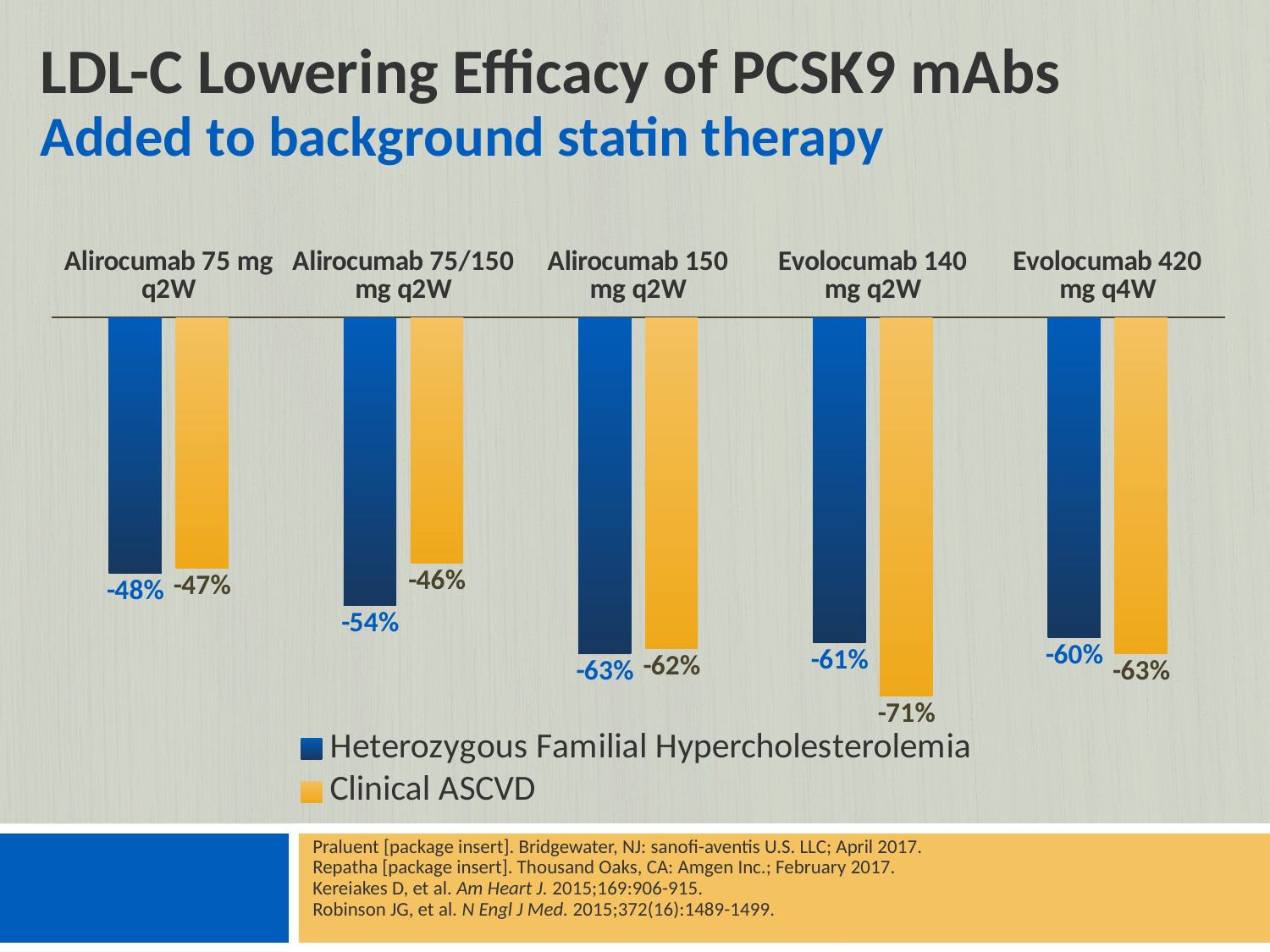

# LDL-C Lowering Efficacy of PCSK9 mAbs Added to background statin therapy

### Chart

| Category | Heterozygous Familial Hypercholesterolemia | Clinical ASCVD |
|---|---|---|
| Alirocumab 75 mg q2W | -0.48 | -0.47 |
| Alirocumab 75/150 mg q2W | -0.54 | -0.46 |
| Alirocumab 150 mg q2W | -0.63 | -0.62 |
| Evolocumab 140 mg q2W | -0.61 | -0.71 |
| Evolocumab 420 mg q4W | -0.6 | -0.63 |
Praluent [package insert]. Bridgewater, NJ: sanofi-aventis U.S. LLC; April 2017.
Repatha [package insert]. Thousand Oaks, CA: Amgen Inc.; February 2017.
Kereiakes D, et al. Am Heart J. 2015;169:906-915.
Robinson JG, et al. N Engl J Med. 2015;372(16):1489-1499.